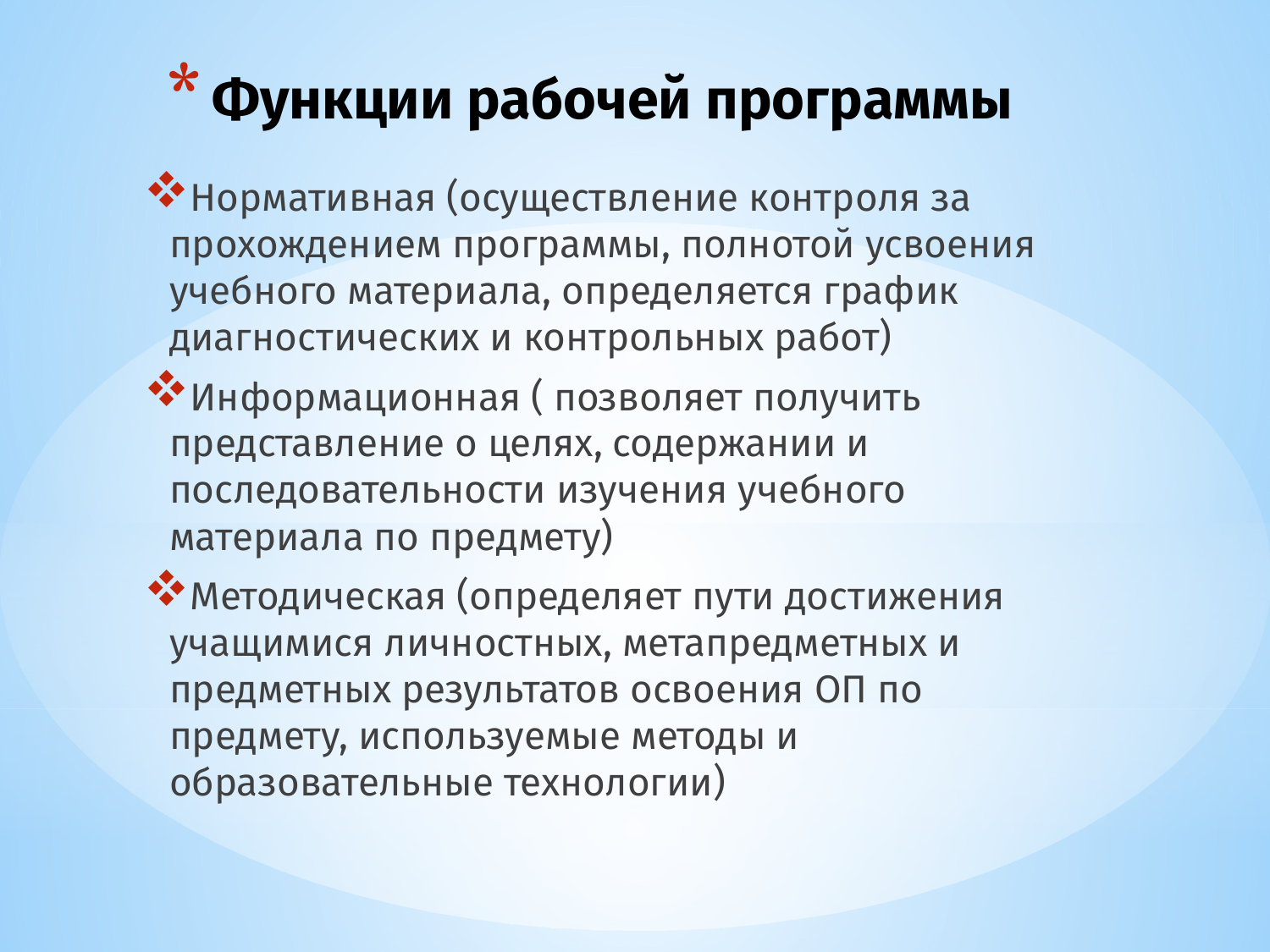

# Функции рабочей программы
Нормативная (осуществление контроля за прохождением программы, полнотой усвоения учебного материала, определяется график диагностических и контрольных работ)
Информационная ( позволяет получить представление о целях, содержании и последовательности изучения учебного материала по предмету)
Методическая (определяет пути достижения учащимися личностных, метапредметных и предметных результатов освоения ОП по предмету, используемые методы и образовательные технологии)